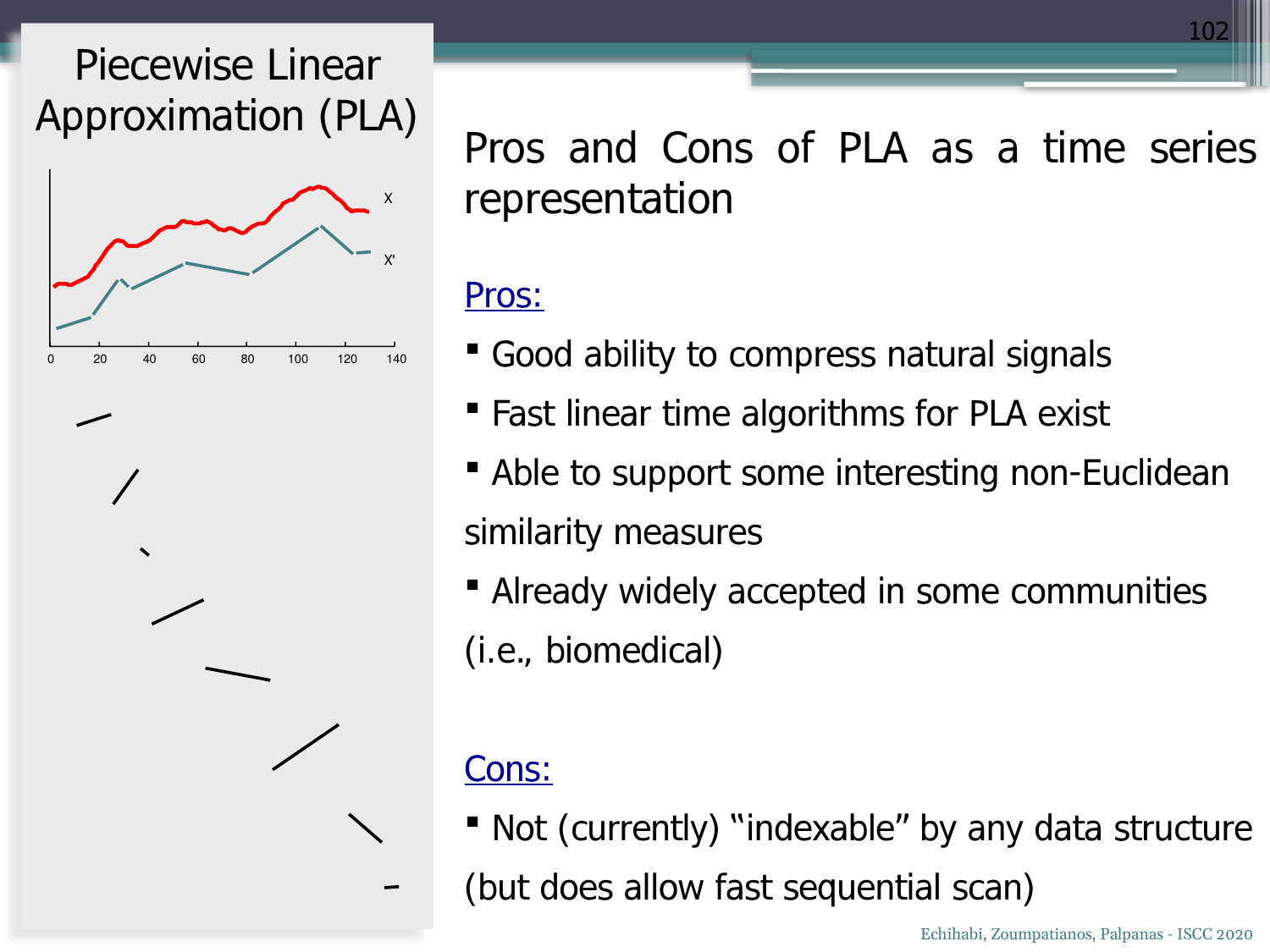

102

Piecewise Linear Approximation (PLA)
Pros and Cons of PLA as a time series representation

Pros:
 Good ability to compress natural signals
 Fast linear time algorithms for PLA exist
 Able to support some interesting non-Euclidean similarity measures
 Already widely accepted in some communities (i.e., biomedical)

Cons:
 Not (currently) “indexable” by any data structure (but does allow fast sequential scan)

X

X'

0
20
40
60
80
100
120
140

Echihabi, Zoumpatianos, Palpanas - ISCC 2020